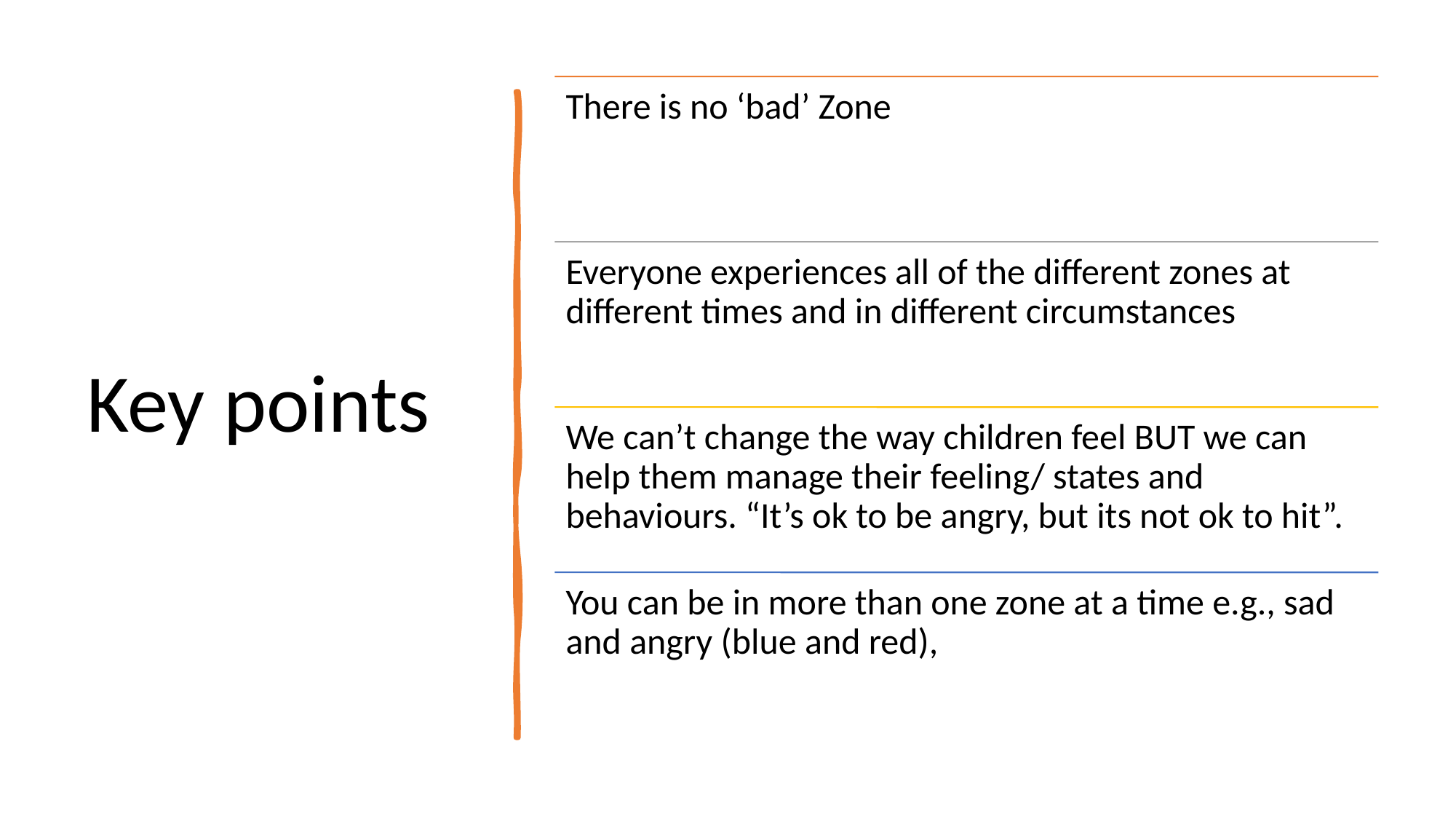

There is no ‘bad’ Zone
Everyone experiences all of the different zones at different times and in different circumstances
We can’t change the way children feel BUT we can help them manage their feeling/ states and behaviours. “It’s ok to be angry, but its not ok to hit”.
You can be in more than one zone at a time e.g., sad and angry (blue and red),
# Key points